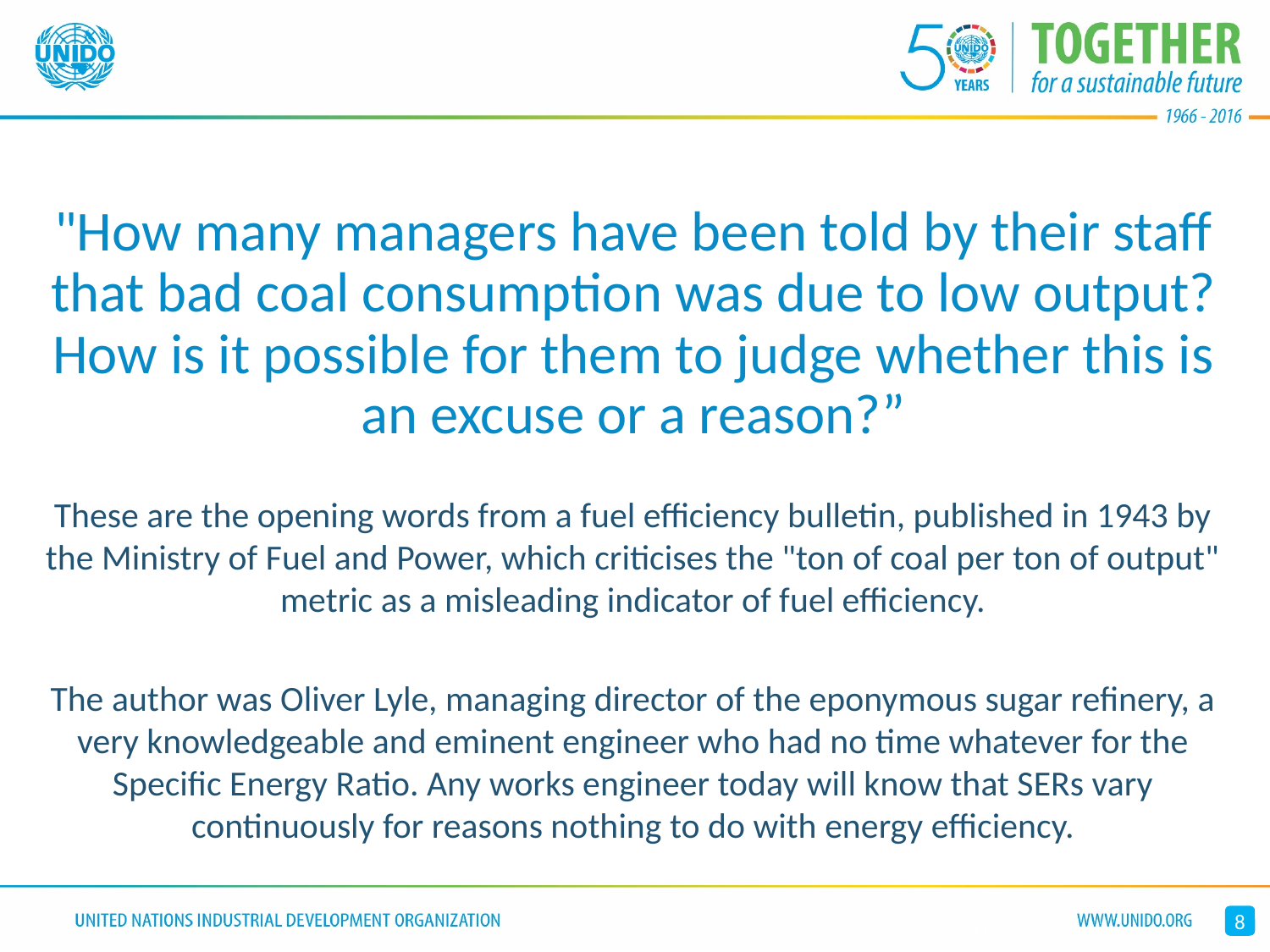

"How many managers have been told by their staff that bad coal consumption was due to low output? How is it possible for them to judge whether this is an excuse or a reason?”
These are the opening words from a fuel efficiency bulletin, published in 1943 by the Ministry of Fuel and Power, which criticises the "ton of coal per ton of output" metric as a misleading indicator of fuel efficiency.

The author was Oliver Lyle, managing director of the eponymous sugar refinery, a very knowledgeable and eminent engineer who had no time whatever for the Specific Energy Ratio. Any works engineer today will know that SERs vary continuously for reasons nothing to do with energy efficiency.
8